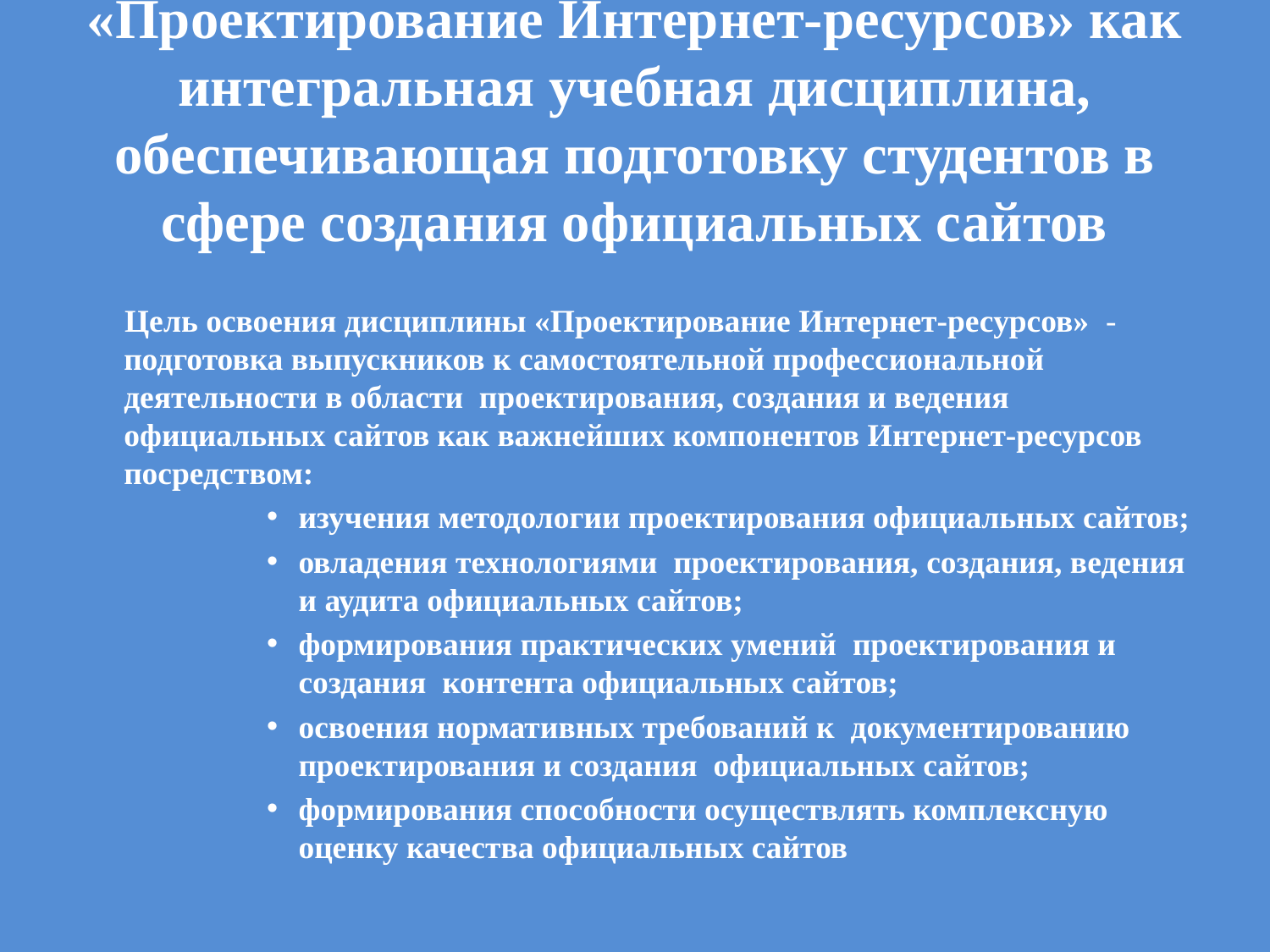

# «Проектирование Интернет-ресурсов» как интегральная учебная дисциплина, обеспечивающая подготовку студентов в сфере создания официальных сайтов
      Цель освоения дисциплины «Проектирование Интернет-ресурсов»  -  подготовка выпускников к самостоятельной профессиональной деятельности в области  проектирования, создания и ведения официальных сайтов как важнейших компонентов Интернет-ресурсов  посредством:
изучения методологии проектирования официальных сайтов;
овладения технологиями  проектирования, создания, ведения и аудита официальных сайтов;
формирования практических умений  проектирования и создания  контента официальных сайтов;
освоения нормативных требований к  документированию проектирования и создания  официальных сайтов;
формирования способности осуществлять комплексную оценку качества официальных сайтов